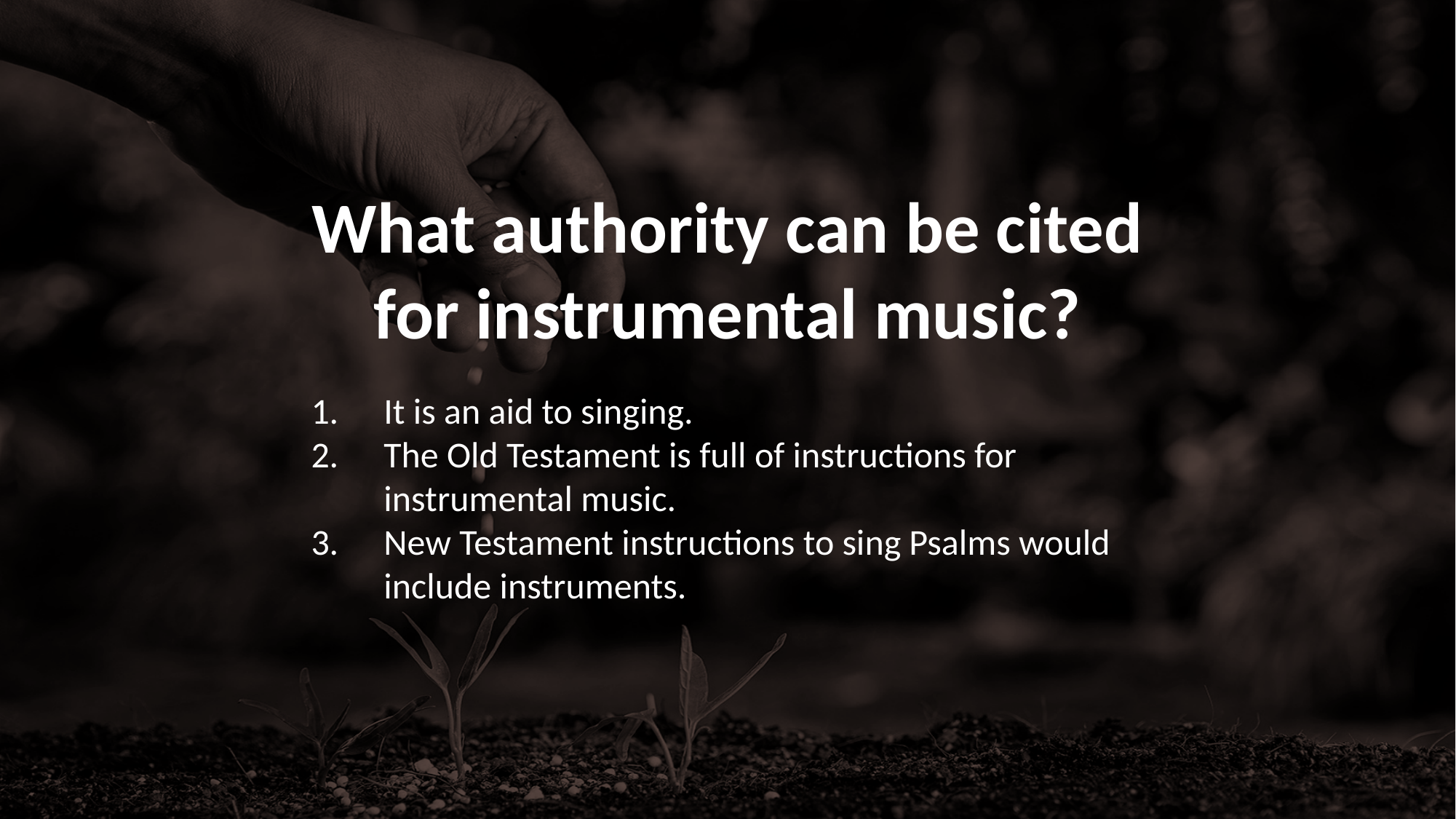

# What authority can be cited for instrumental music?
It is an aid to singing.
The Old Testament is full of instructions for instrumental music.
New Testament instructions to sing Psalms would include instruments.